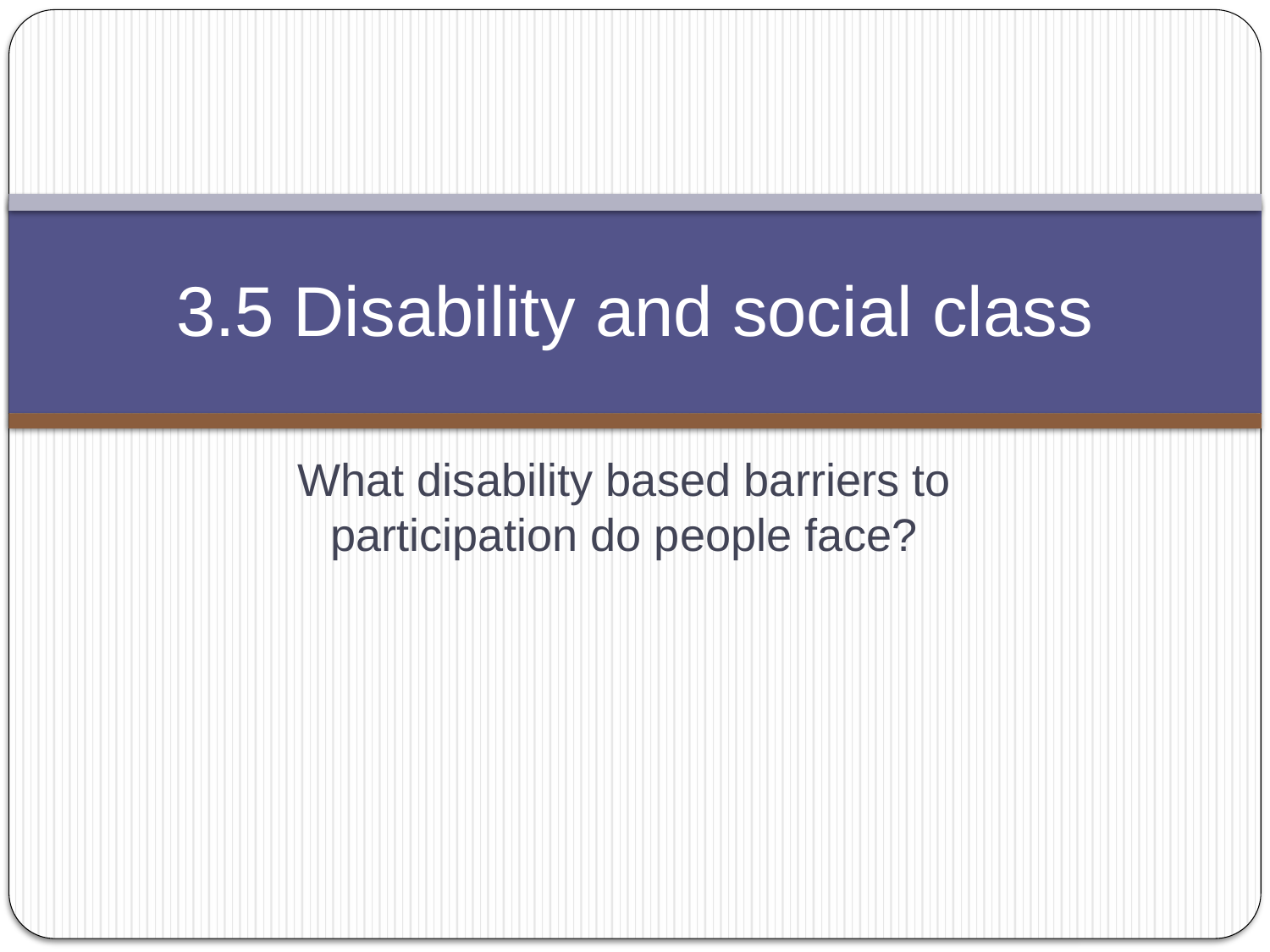

# 3.5 Disability and social class
What disability based barriers to participation do people face?